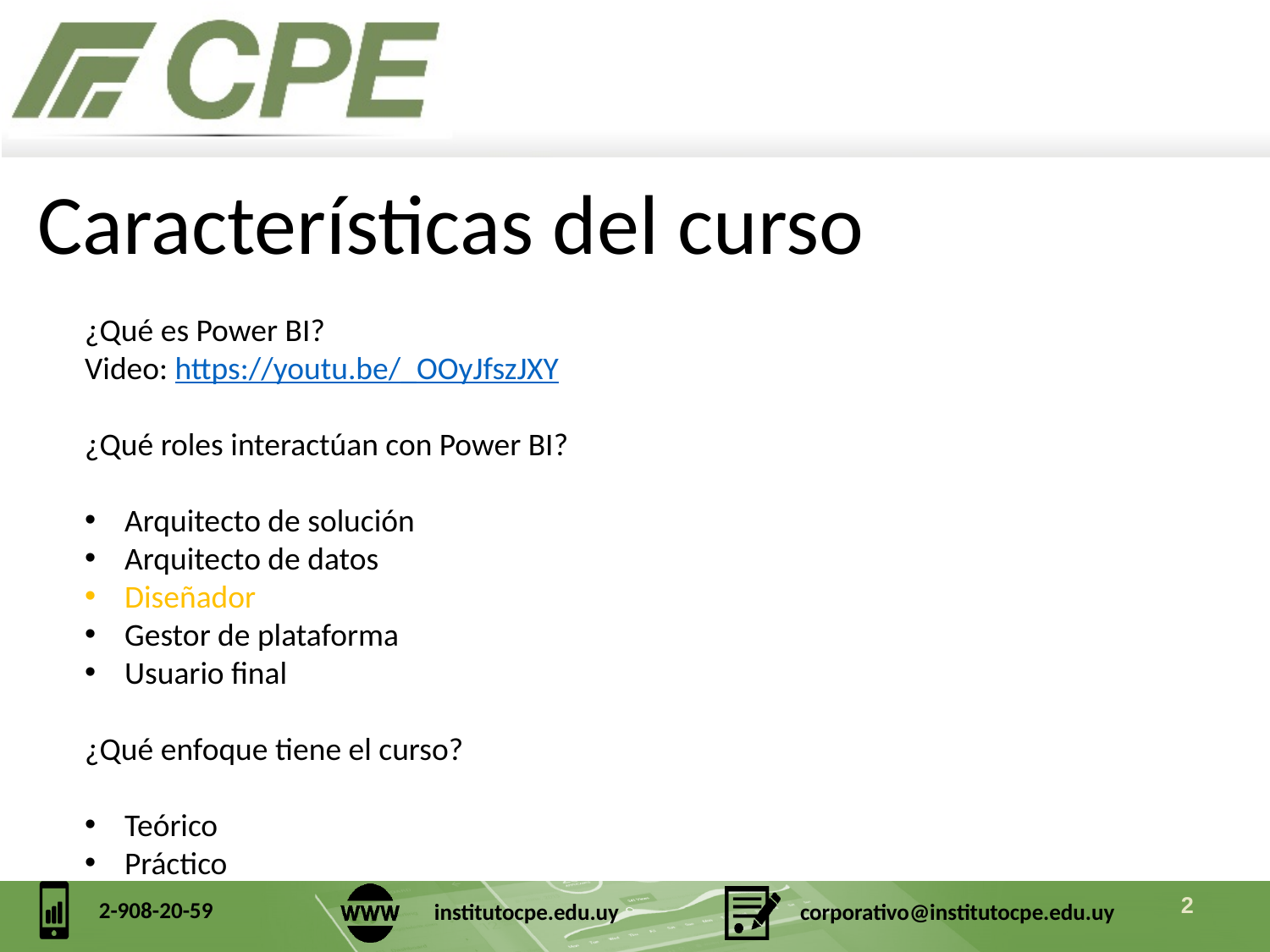

Características del curso
¿Qué es Power BI?
Video: https://youtu.be/_OOyJfszJXY

¿Qué roles interactúan con Power BI?

Arquitecto de solución
Arquitecto de datos
Diseñador
Gestor de plataforma
Usuario final

¿Qué enfoque tiene el curso?

Teórico
Práctico